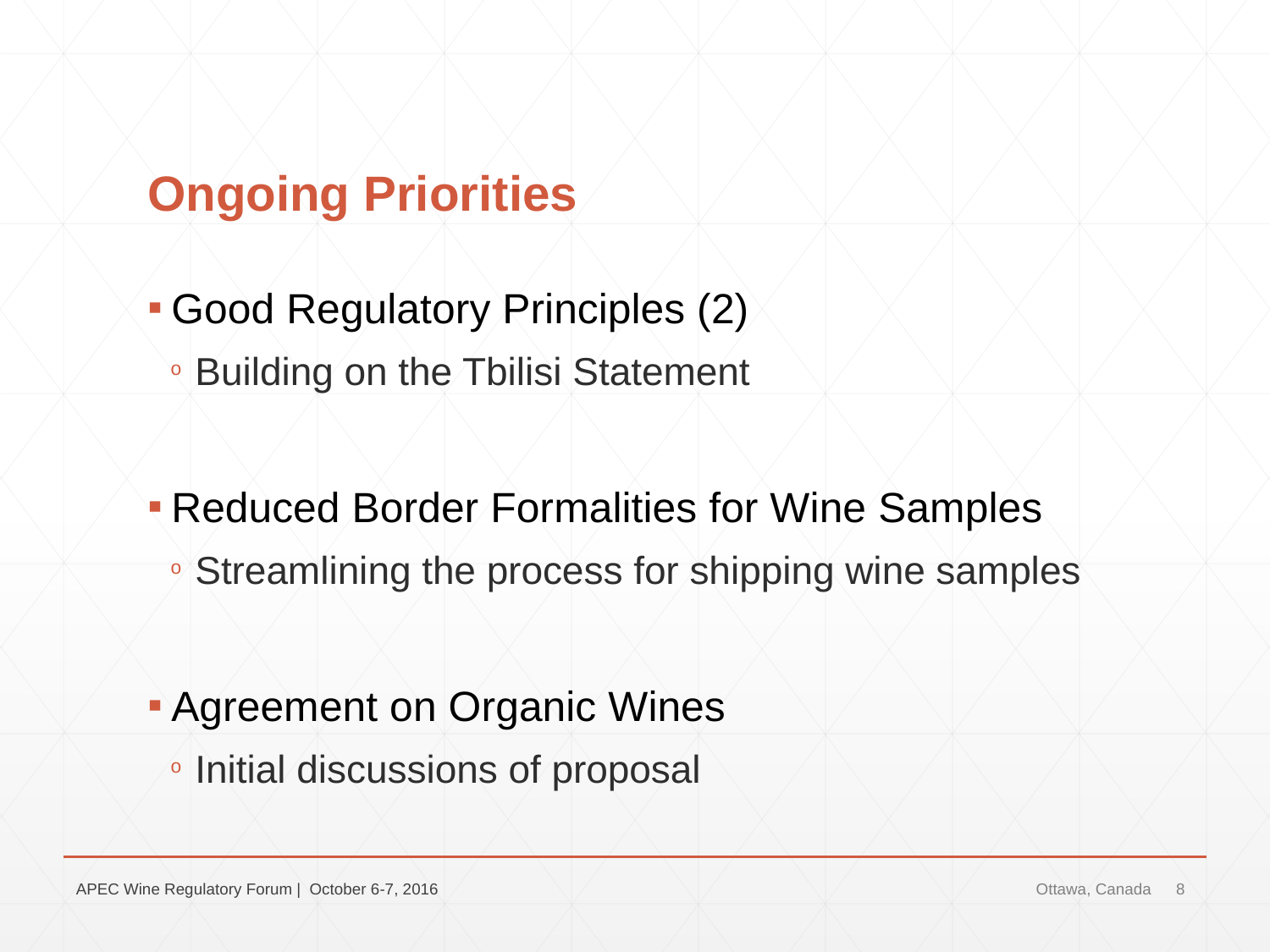

# Ongoing Priorities
Good Regulatory Principles (2)
Building on the Tbilisi Statement

Reduced Border Formalities for Wine Samples
Streamlining the process for shipping wine samples

Agreement on Organic Wines
Initial discussions of proposal

APEC Wine Regulatory Forum |  October 6-7, 2016
Ottawa, Canada
8